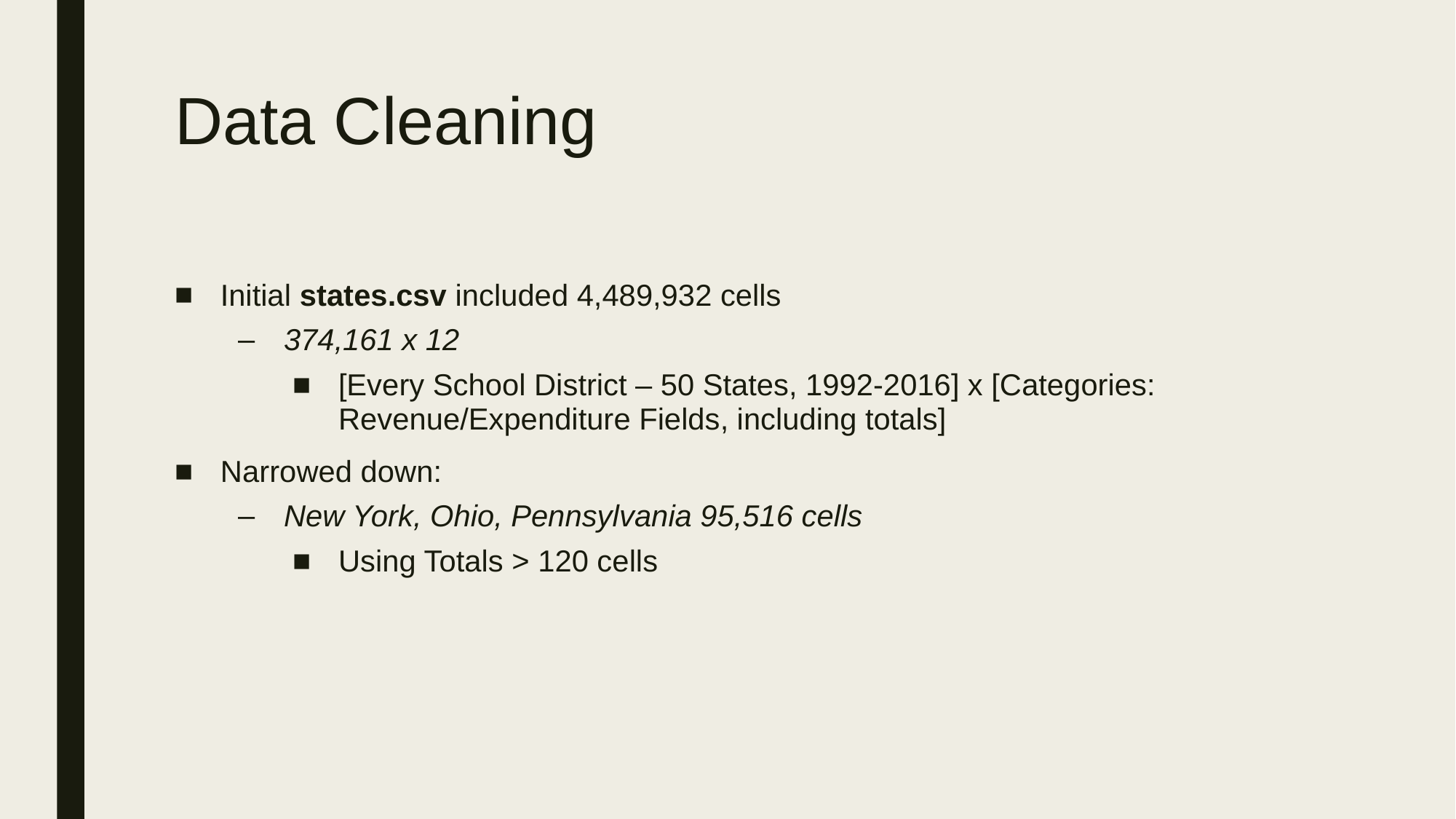

# Data Cleaning
Initial states.csv included 4,489,932 cells
374,161 x 12
[Every School District – 50 States, 1992-2016] x [Categories: Revenue/Expenditure Fields, including totals]
Narrowed down:
New York, Ohio, Pennsylvania 95,516 cells
Using Totals > 120 cells